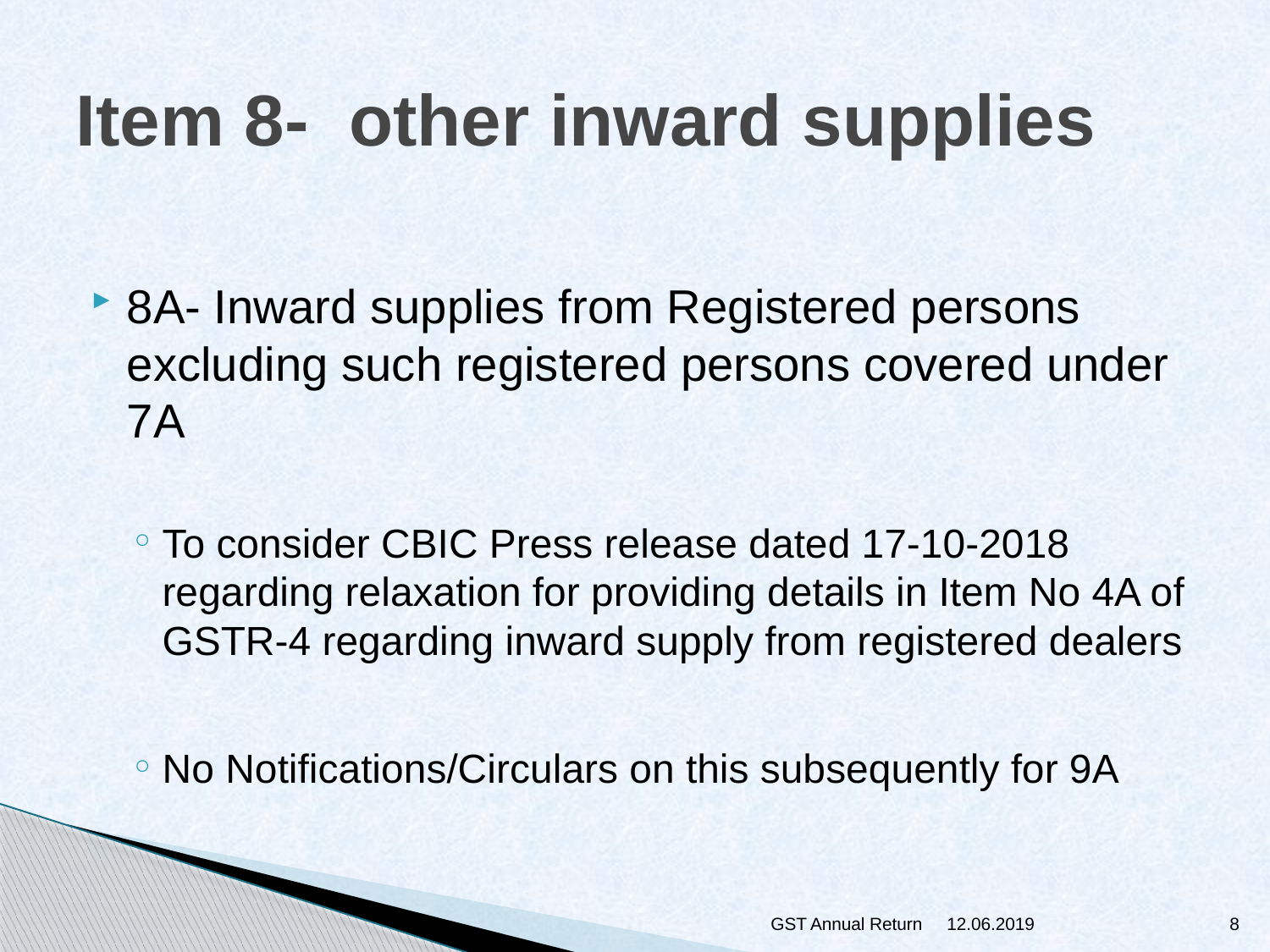

# Item 8-  other inward supplies

8A- Inward supplies from Registered persons excluding such registered persons covered under 7A

To consider CBIC Press release dated 17-10-2018 regarding relaxation for providing details in Item No 4A of GSTR-4 regarding inward supply from registered dealers

No Notifications/Circulars on this subsequently for 9A

GST Annual Return
12.06.2019
8